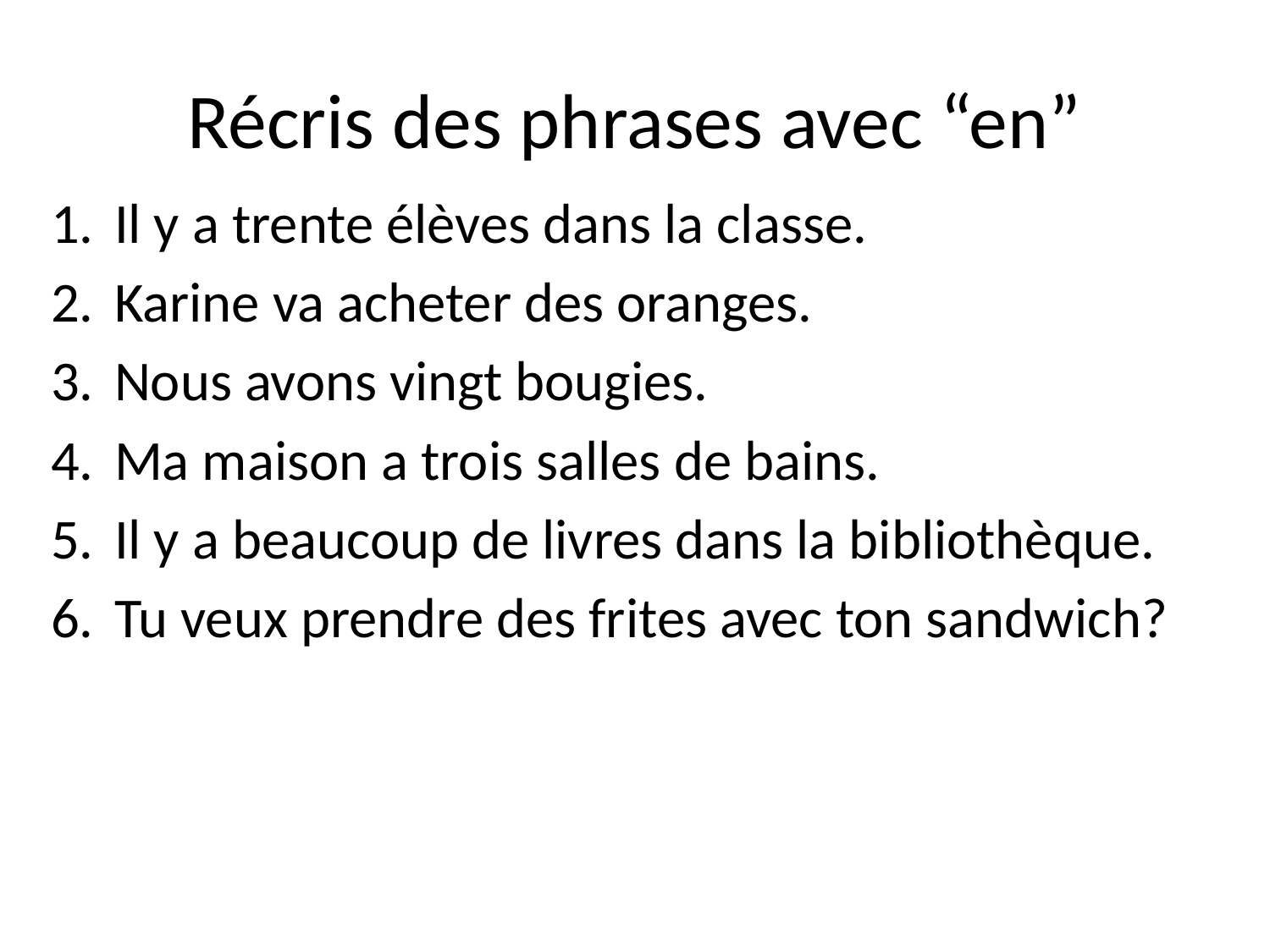

# Récris des phrases avec “en”
Il y a trente élèves dans la classe.
Karine va acheter des oranges.
Nous avons vingt bougies.
Ma maison a trois salles de bains.
Il y a beaucoup de livres dans la bibliothèque.
Tu veux prendre des frites avec ton sandwich?